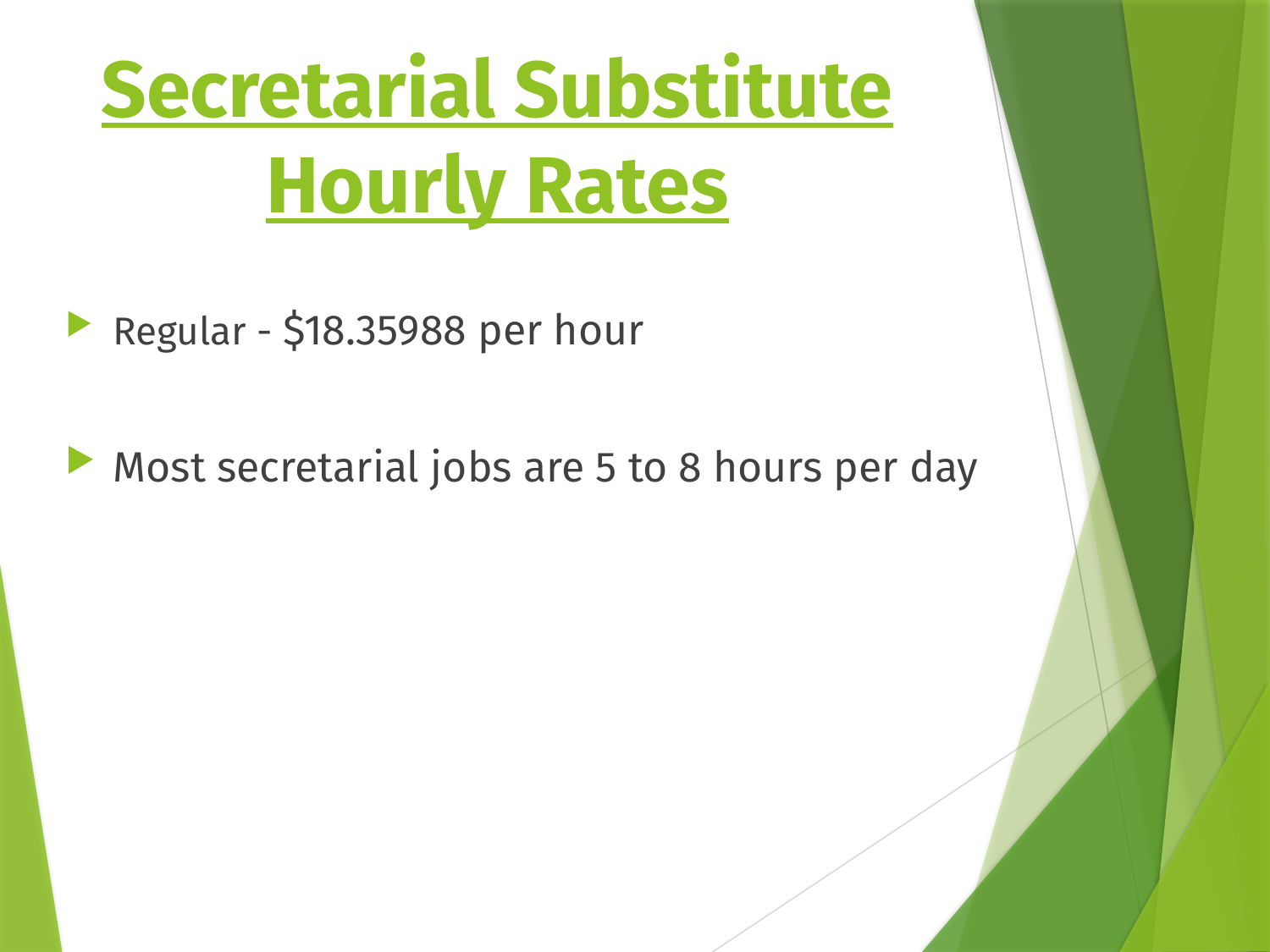

# Secretarial Substitute Hourly Rates
Regular - $18.35988 per hour

Most secretarial jobs are 5 to 8 hours per day